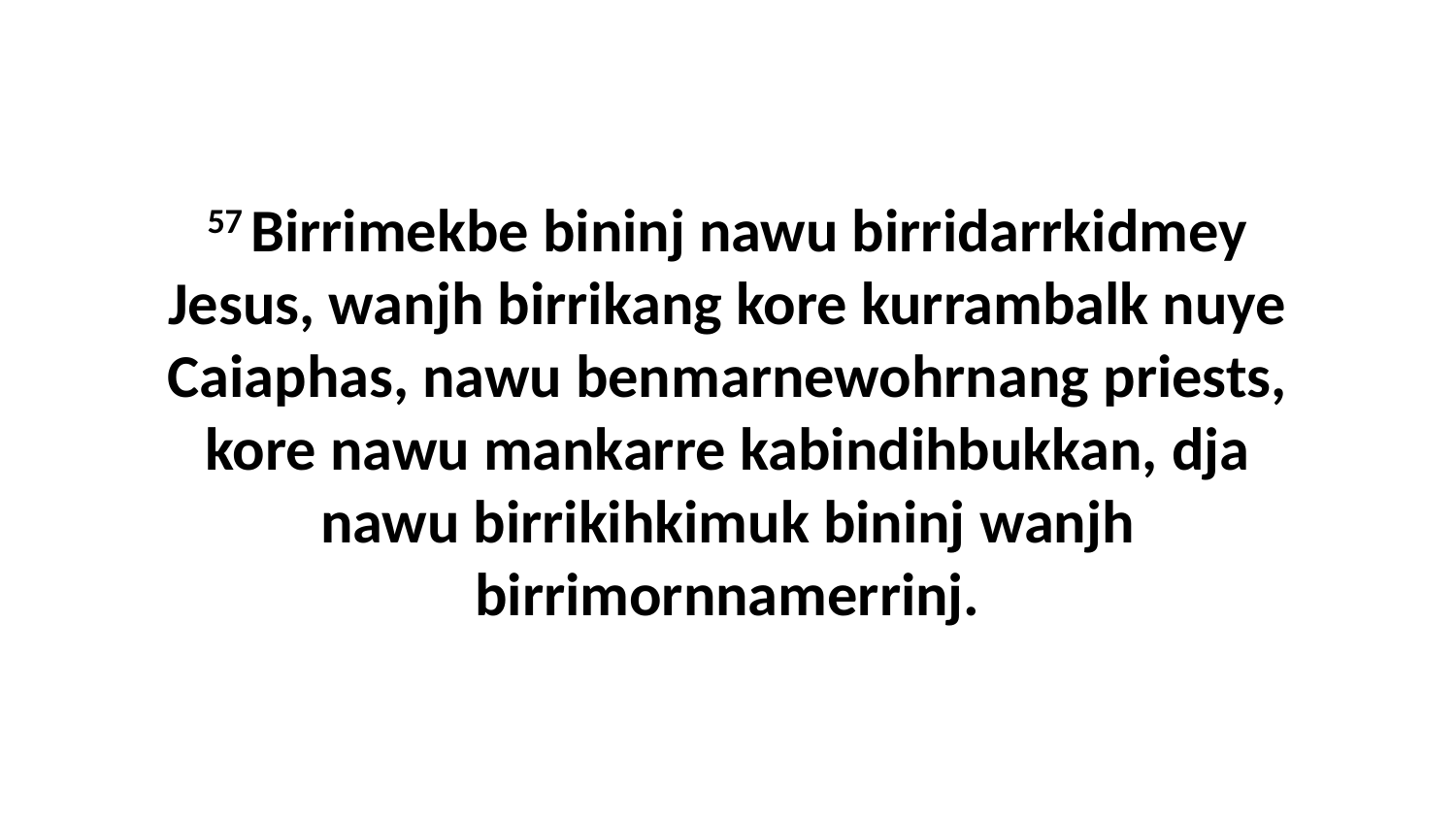

57 Birrimekbe bininj nawu birridarrkidmey Jesus, wanjh birrikang kore kurrambalk nuye Caiaphas, nawu benmarnewohrnang priests, kore nawu mankarre kabindihbukkan, dja nawu birrikihkimuk bininj wanjh birrimornnamerrinj.